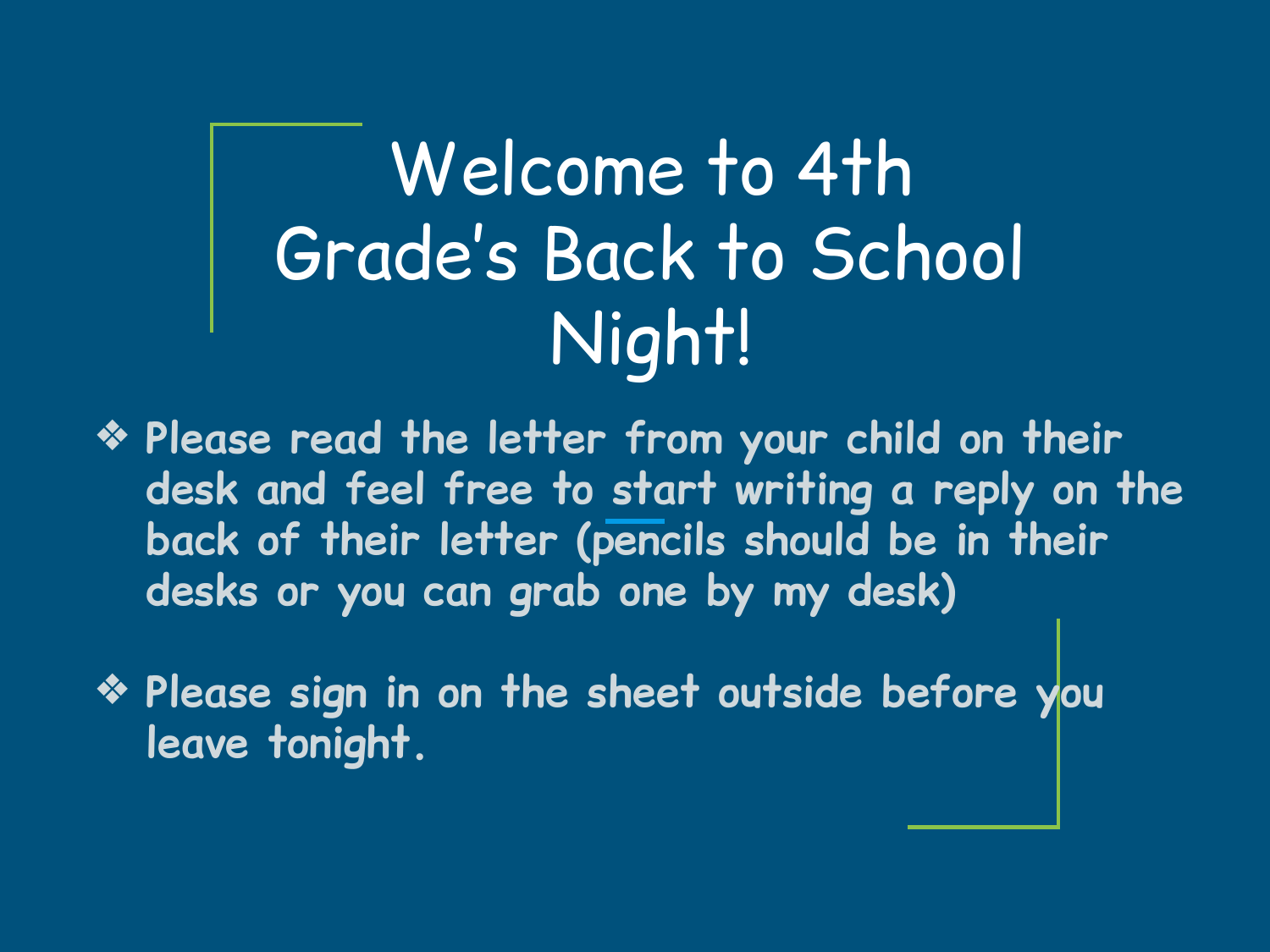

# Welcome to 4th Grade’s Back to School Night!
Please read the letter from your child on their desk and feel free to start writing a reply on the back of their letter (pencils should be in their desks or you can grab one by my desk)

Please sign in on the sheet outside before you leave tonight.